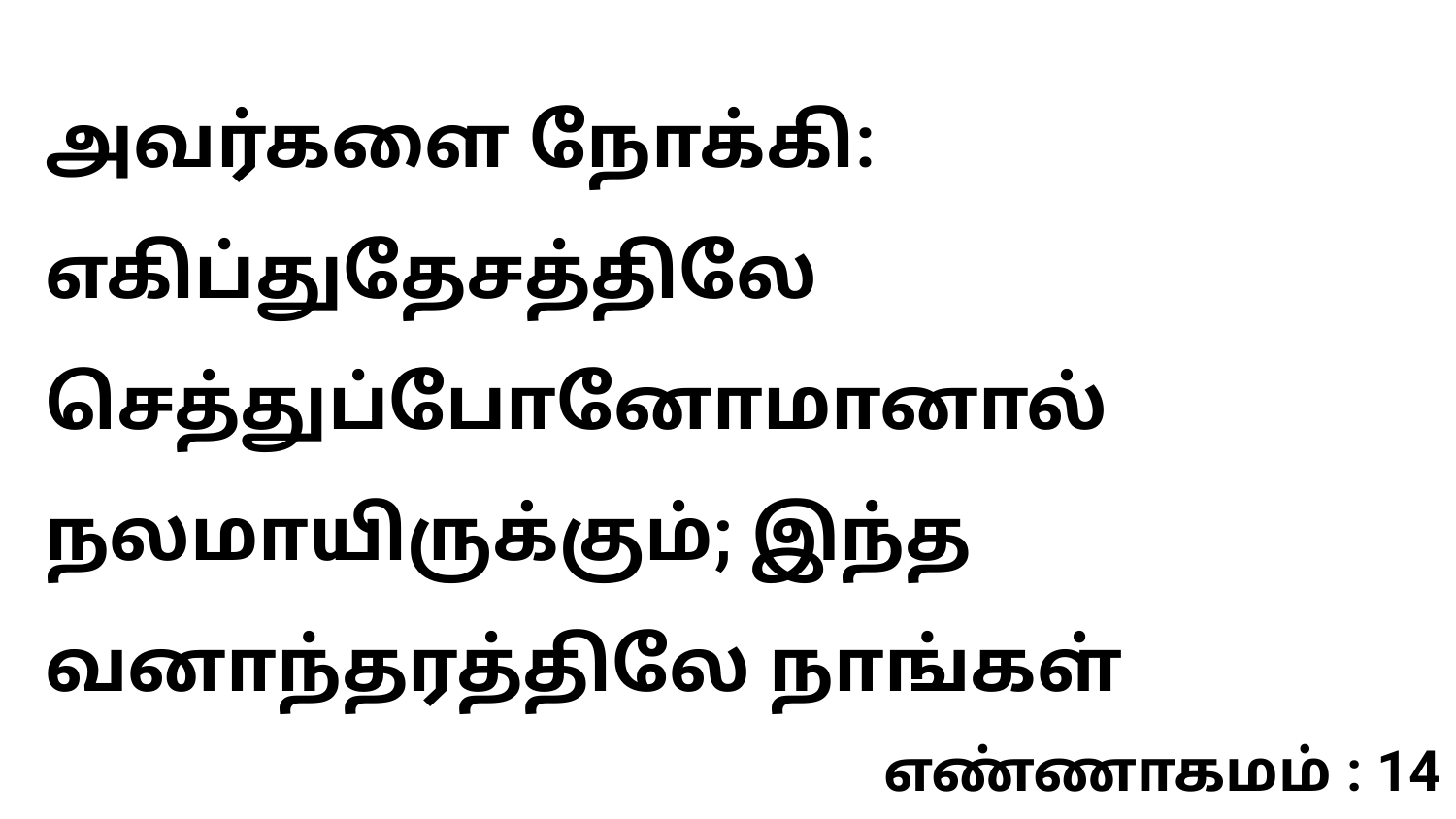

அவர்களை நோக்கி: எகிப்துதேசத்திலே செத்துப்போனோமானால் நலமாயிருக்கும்; இந்த வனாந்தரத்திலே நாங்கள்
எண்ணாகமம் : 14